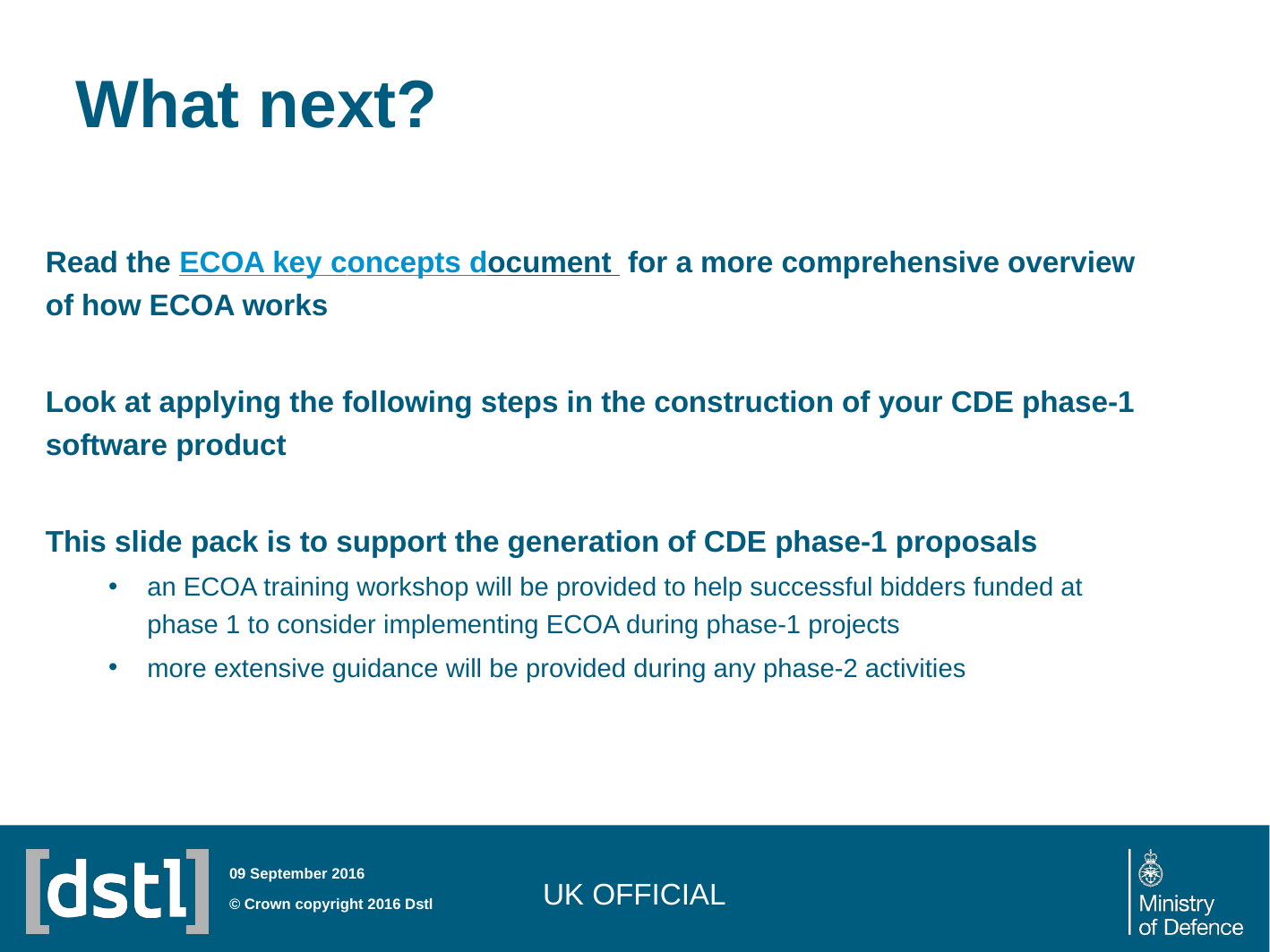

# What next?
Read the ECOA key concepts document  for a more comprehensive overview of how ECOA works

Look at applying the following steps in the construction of your CDE phase-1 software product

This slide pack is to support the generation of CDE phase-1 proposals
an ECOA training workshop will be provided to help successful bidders funded at phase 1 to consider implementing ECOA during phase-1 projects
more extensive guidance will be provided during any phase-2 activities
UK OFFICIAL
09 September 2016
© Crown copyright 2016 Dstl